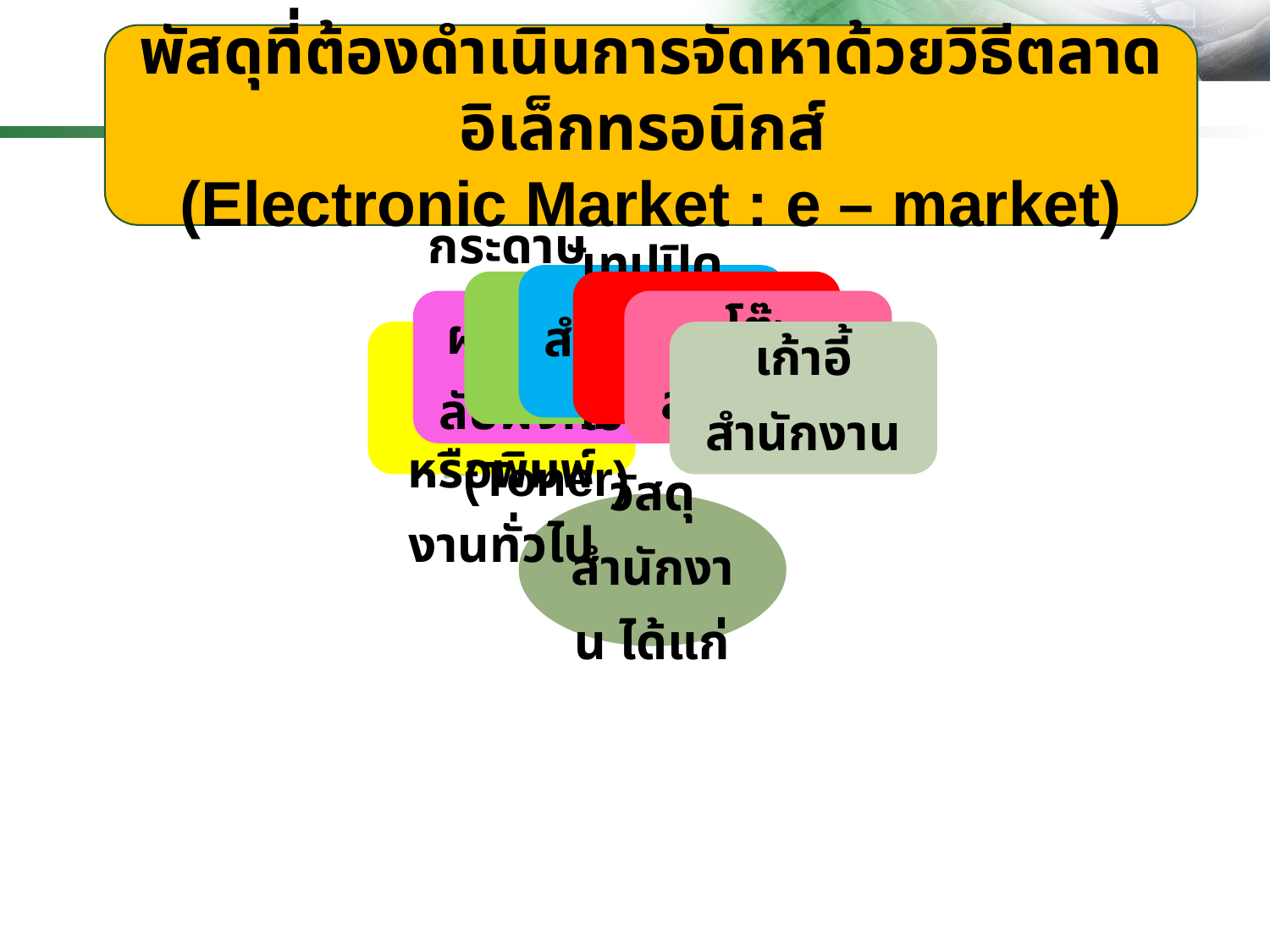

พัสดุที่ต้องดำเนินการจัดหาด้วยวิธีตลาดอิเล็กทรอนิกส์
(Electronic Market : e – market)
 กระดาษ